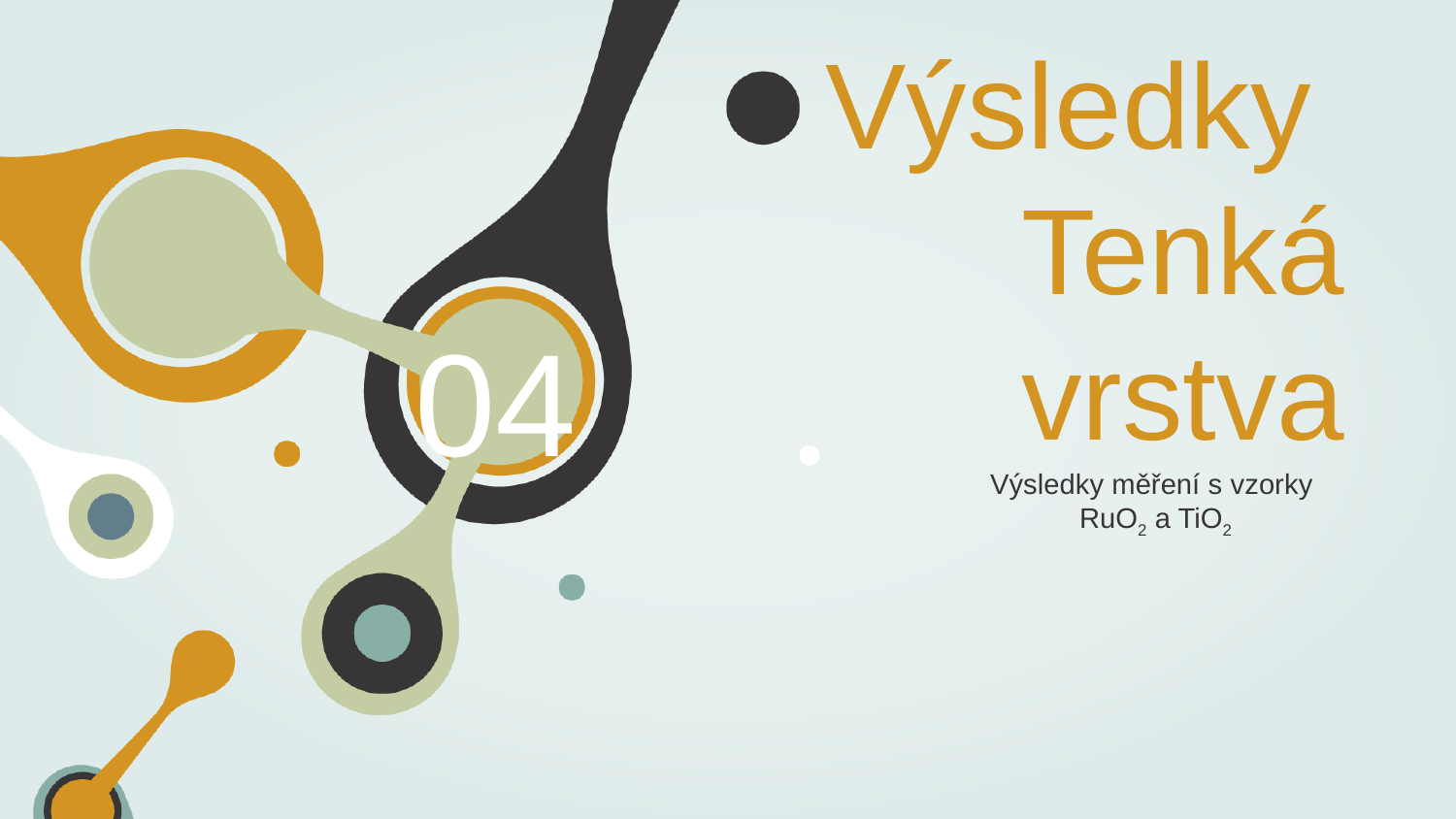

04
# Výsledky Tenká vrstva
Výsledky měření s vzorky
RuO2 a TiO2